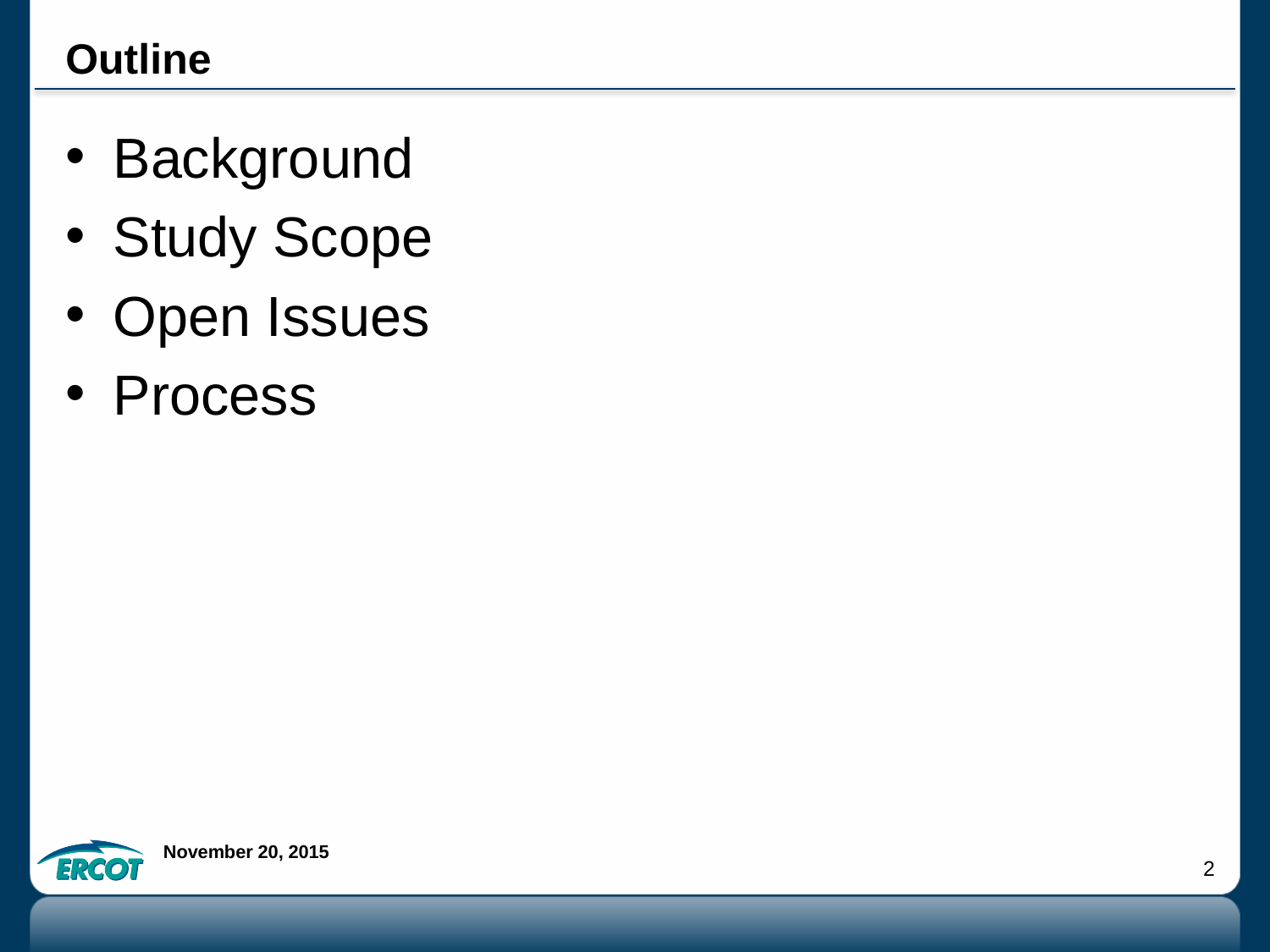

# Outline
Background
Study Scope
Open Issues
Process